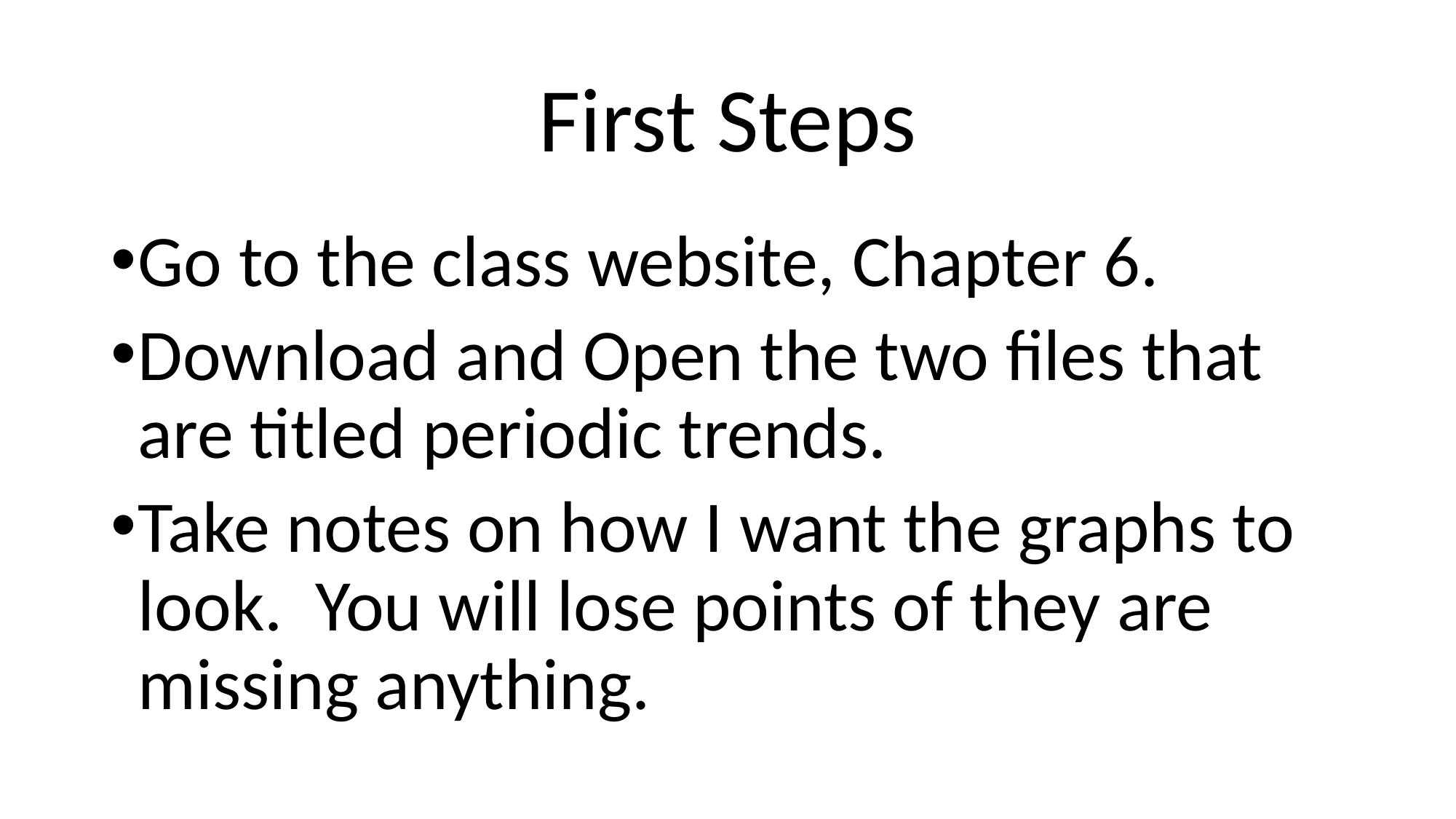

# First Steps
Go to the class website, Chapter 6.
Download and Open the two files that are titled periodic trends.
Take notes on how I want the graphs to look.  You will lose points of they are missing anything.